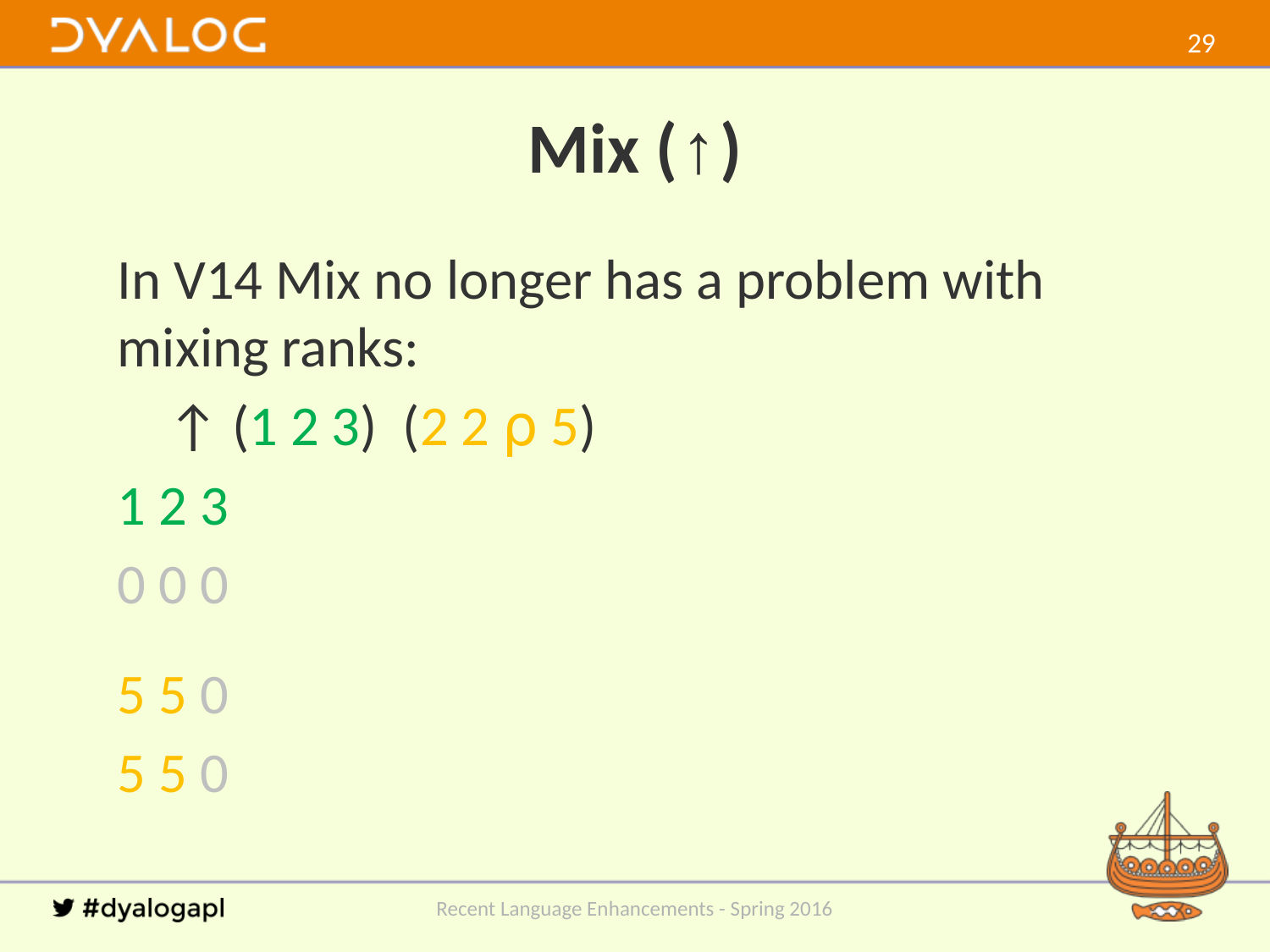

29
# Mix (↑)
In V14 Mix no longer has a problem with mixing ranks:
    ↑ (1 2 3)  (2 2 ⍴ 5)
1 2 3
0 0 0
5 5 0
5 5 0
Recent Language Enhancements - Spring 2016